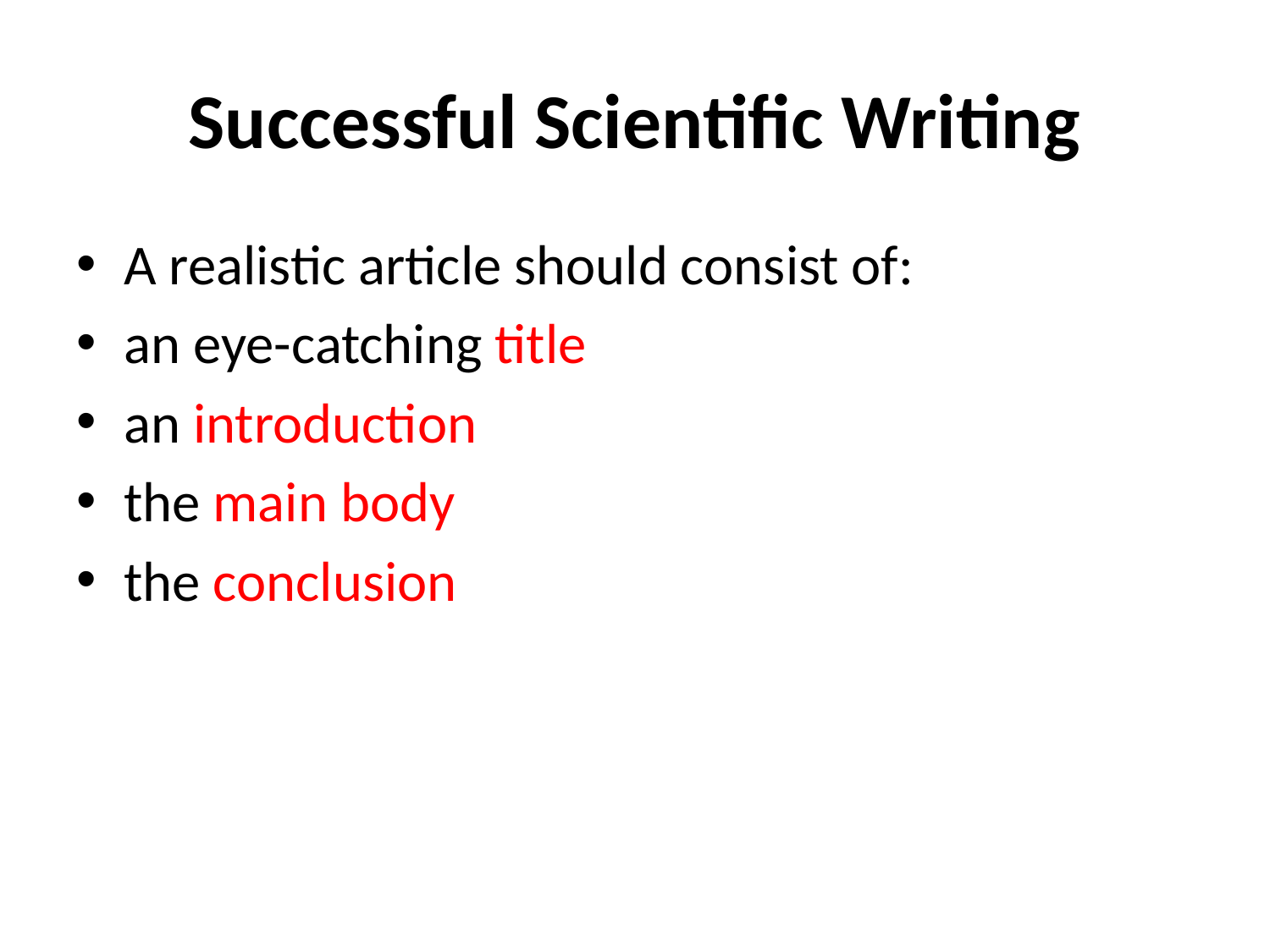

# Successful Scientific Writing
A realistic article should consist of:
an eye-catching title
an introduction
the main body
the conclusion